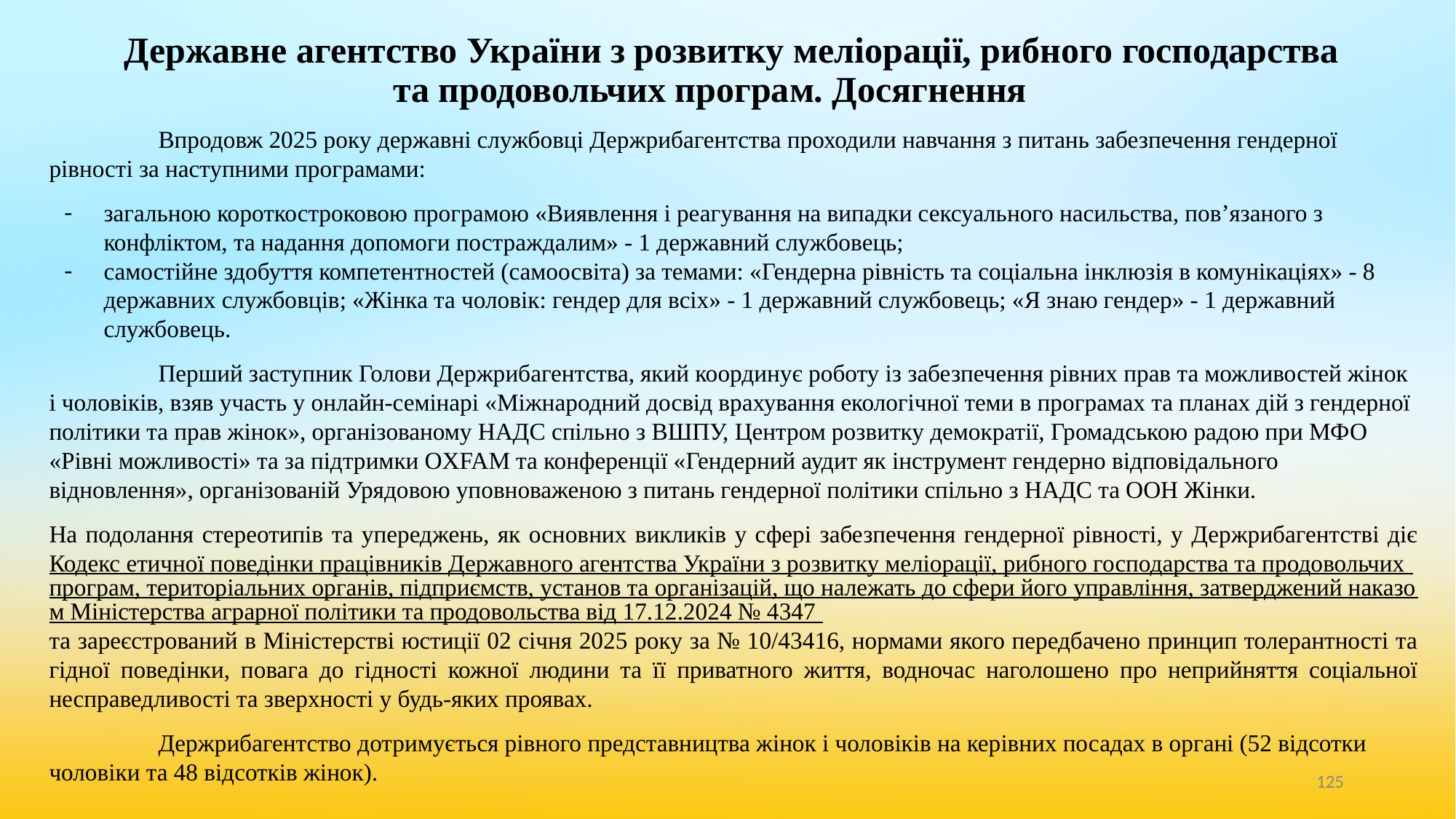

# Державне агентство України з розвитку меліорації, рибного господарства та продовольчих програм. Досягнення
	Впродовж 2025 року державні службовці Держрибагентства проходили навчання з питань забезпечення гендерної рівності за наступними програмами:
загальною короткостроковою програмою «Виявлення і реагування на випадки сексуального насильства, пов’язаного з конфліктом, та надання допомоги постраждалим» - 1 державний службовець;
самостійне здобуття компетентностей (самоосвіта) за темами: «Гендерна рівність та соціальна інклюзія в комунікаціях» - 8 державних службовців; «Жінка та чоловік: гендер для всіх» - 1 державний службовець; «Я знаю гендер» - 1 державний службовець.
	Перший заступник Голови Держрибагентства, який координує роботу із забезпечення рівних прав та можливостей жінок і чоловіків, взяв участь у онлайн-семінарі «Міжнародний досвід врахування екологічної теми в програмах та планах дій з гендерної політики та прав жінок», організованому НАДС спільно з ВШПУ, Центром розвитку демократії, Громадською радою при МФО «Рівні можливості» та за підтримки OXFAM та конференції «Гендерний аудит як інструмент гендерно відповідального відновлення», організованій Урядовою уповноваженою з питань гендерної політики спільно з НАДС та ООН Жінки.
На подолання стереотипів та упереджень, як основних викликів у сфері забезпечення гендерної рівності, у Держрибагентстві діє Кодекс етичної поведінки працівників Державного агентства України з розвитку меліорації, рибного господарства та продовольчих програм, територіальних органів, підприємств, установ та організацій, що належать до сфери його управління, затверджений наказом Міністерства аграрної політики та продовольства від 17.12.2024 № 4347 та зареєстрований в Міністерстві юстиції 02 січня 2025 року за № 10/43416, нормами якого передбачено принцип толерантності та гідної поведінки, повага до гідності кожної людини та її приватного життя, водночас наголошено про неприйняття соціальної несправедливості та зверхності у будь-яких проявах.
	Держрибагентство дотримується рівного представництва жінок і чоловіків на керівних посадах в органі (52 відсотки чоловіки та 48 відсотків жінок).
125